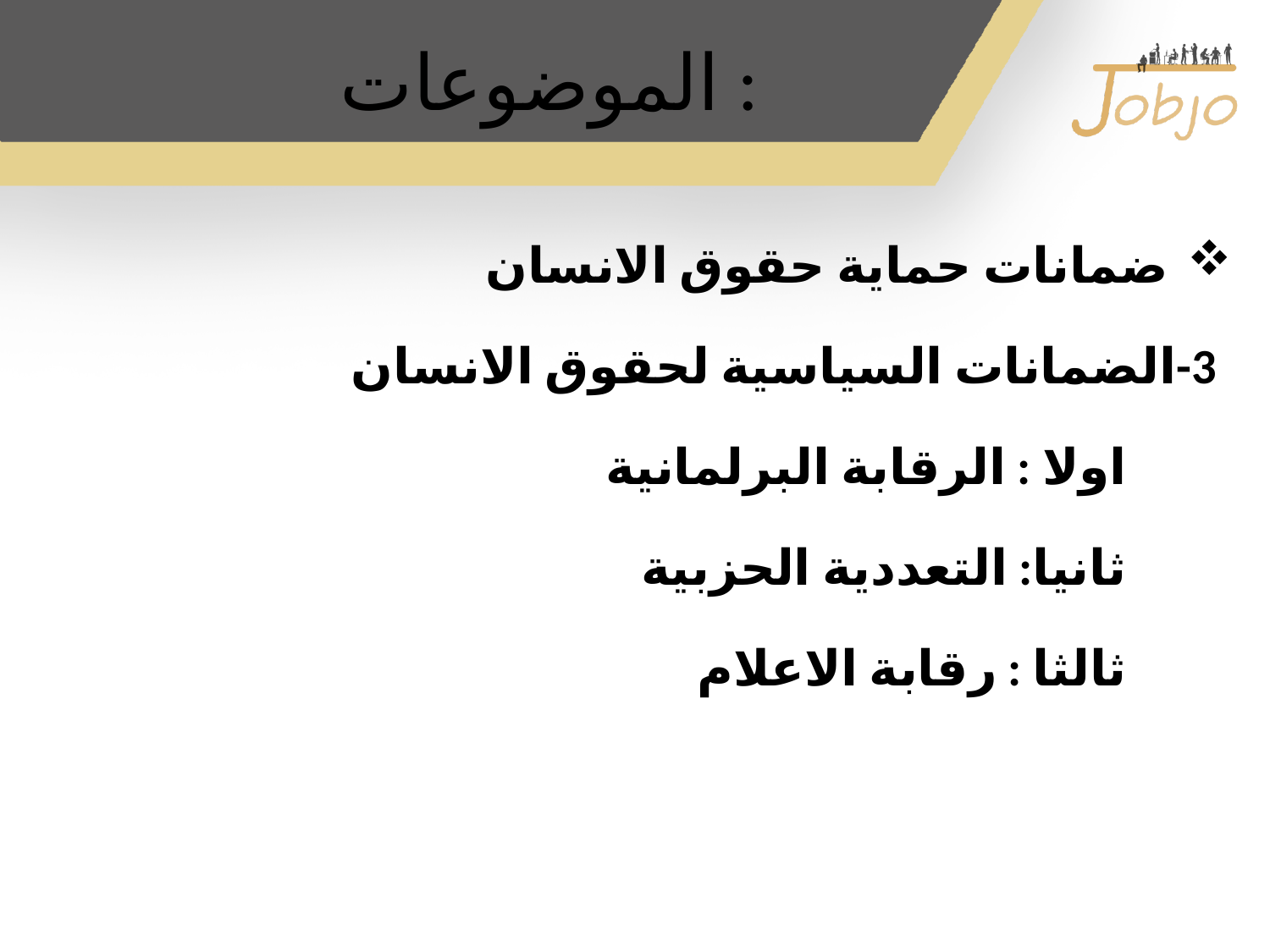

# الموضوعات :
ضمانات حماية حقوق الانسان
3-الضمانات السياسية لحقوق الانسان
        اولا : الرقابة البرلمانية
        ثانيا: التعددية الحزبية
        ثالثا : رقابة الاعلام